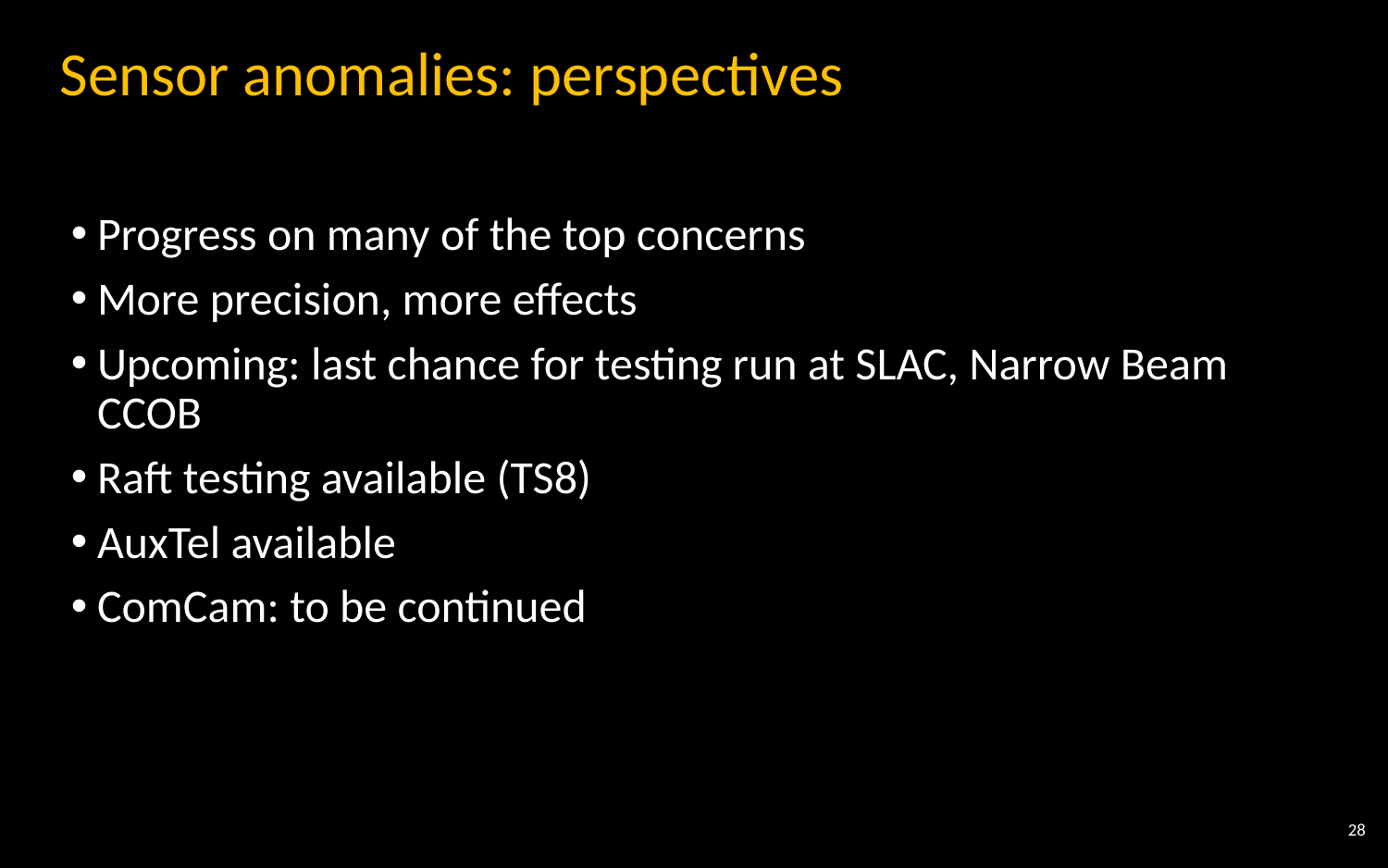

# Sensor anomalies: perspectives
Progress on many of the top concerns
More precision, more effects
Upcoming: last chance for testing run at SLAC, Narrow Beam CCOB
Raft testing available (TS8)
AuxTel available
ComCam: to be continued
28